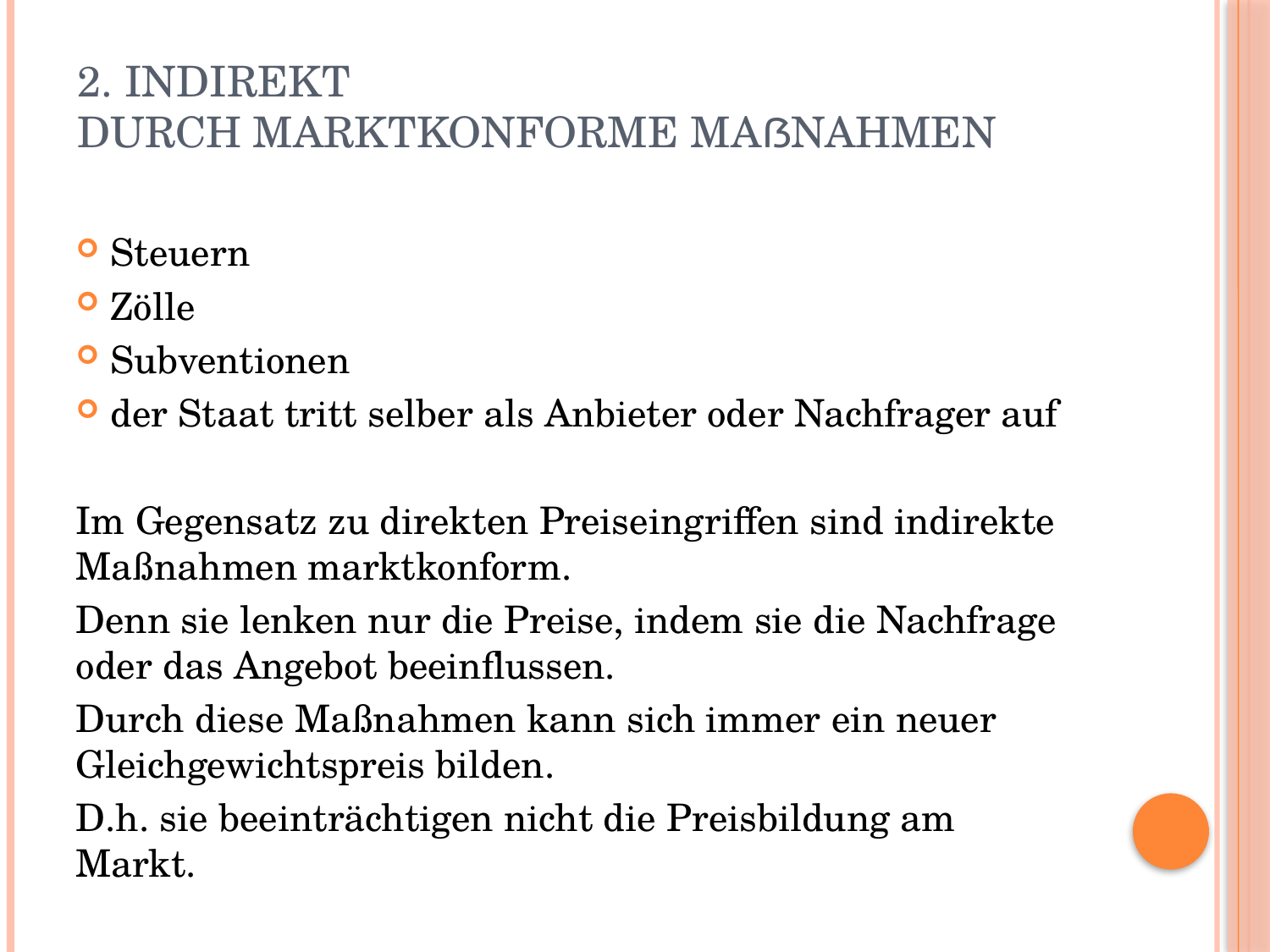

# 2. Indirekt durch marktkonforme Maßnahmen
Steuern
Zölle
Subventionen
der Staat tritt selber als Anbieter oder Nachfrager auf

Im Gegensatz zu direkten Preiseingriffen sind indirekte Maßnahmen marktkonform.
Denn sie lenken nur die Preise, indem sie die Nachfrage oder das Angebot beeinflussen.
Durch diese Maßnahmen kann sich immer ein neuer Gleichgewichtspreis bilden.
D.h. sie beeinträchtigen nicht die Preisbildung am Markt.